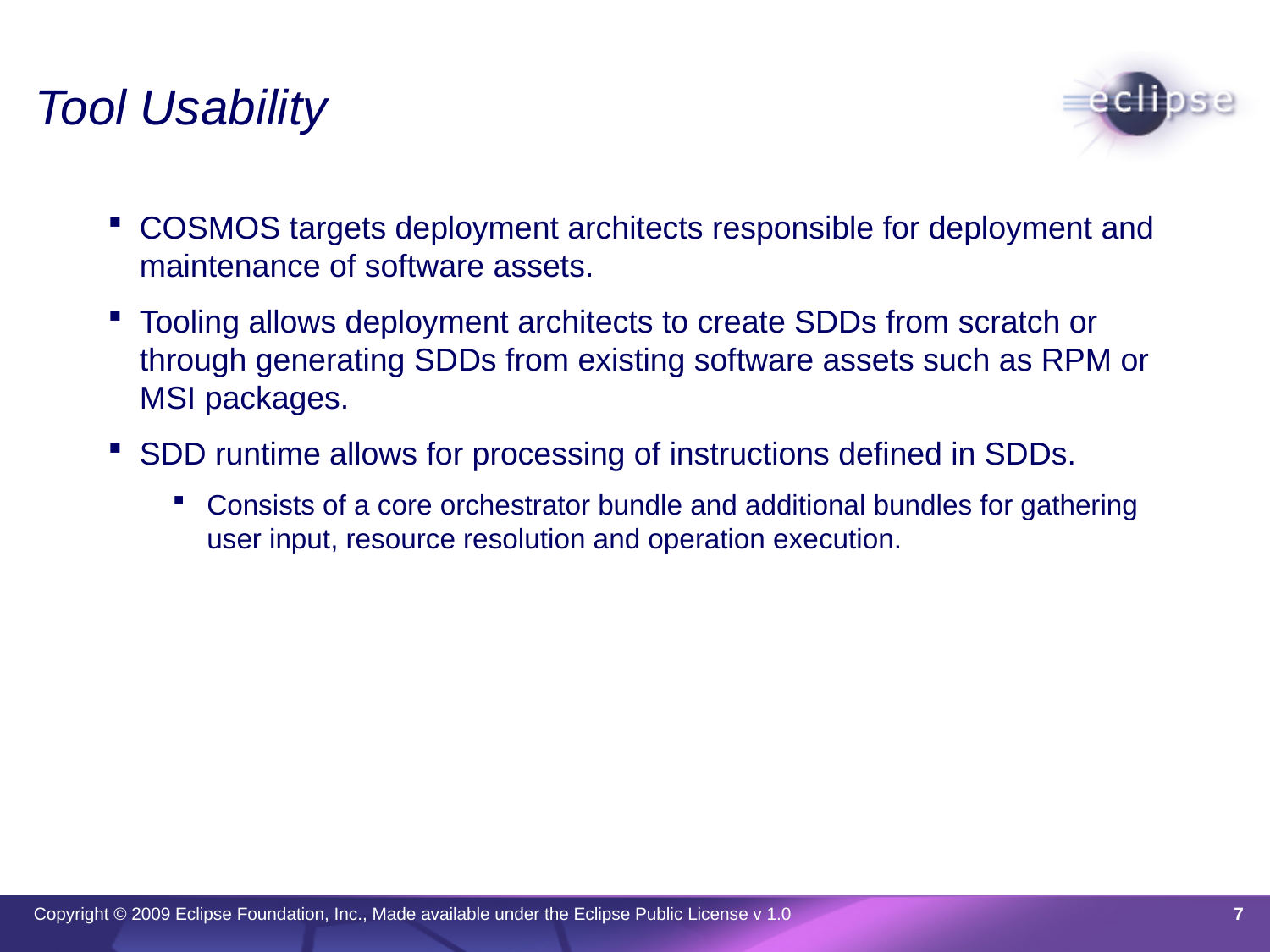

# Tool Usability
COSMOS targets deployment architects responsible for deployment and maintenance of software assets.
Tooling allows deployment architects to create SDDs from scratch or through generating SDDs from existing software assets such as RPM or MSI packages.
SDD runtime allows for processing of instructions defined in SDDs.
Consists of a core orchestrator bundle and additional bundles for gathering user input, resource resolution and operation execution.
7